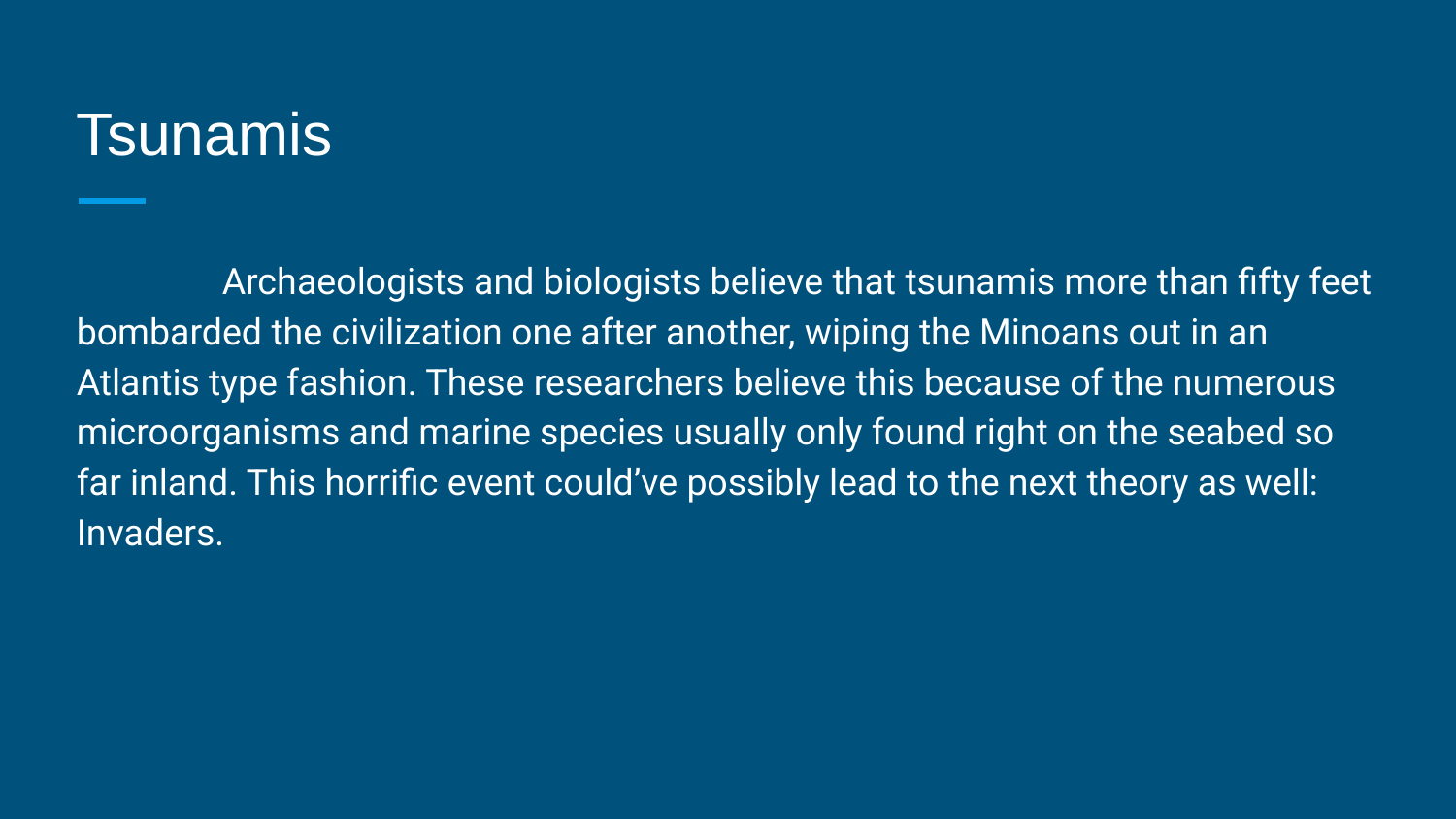

# Tsunamis
	Archaeologists and biologists believe that tsunamis more than fifty feet bombarded the civilization one after another, wiping the Minoans out in an Atlantis type fashion. These researchers believe this because of the numerous microorganisms and marine species usually only found right on the seabed so far inland. This horrific event could’ve possibly lead to the next theory as well: Invaders.